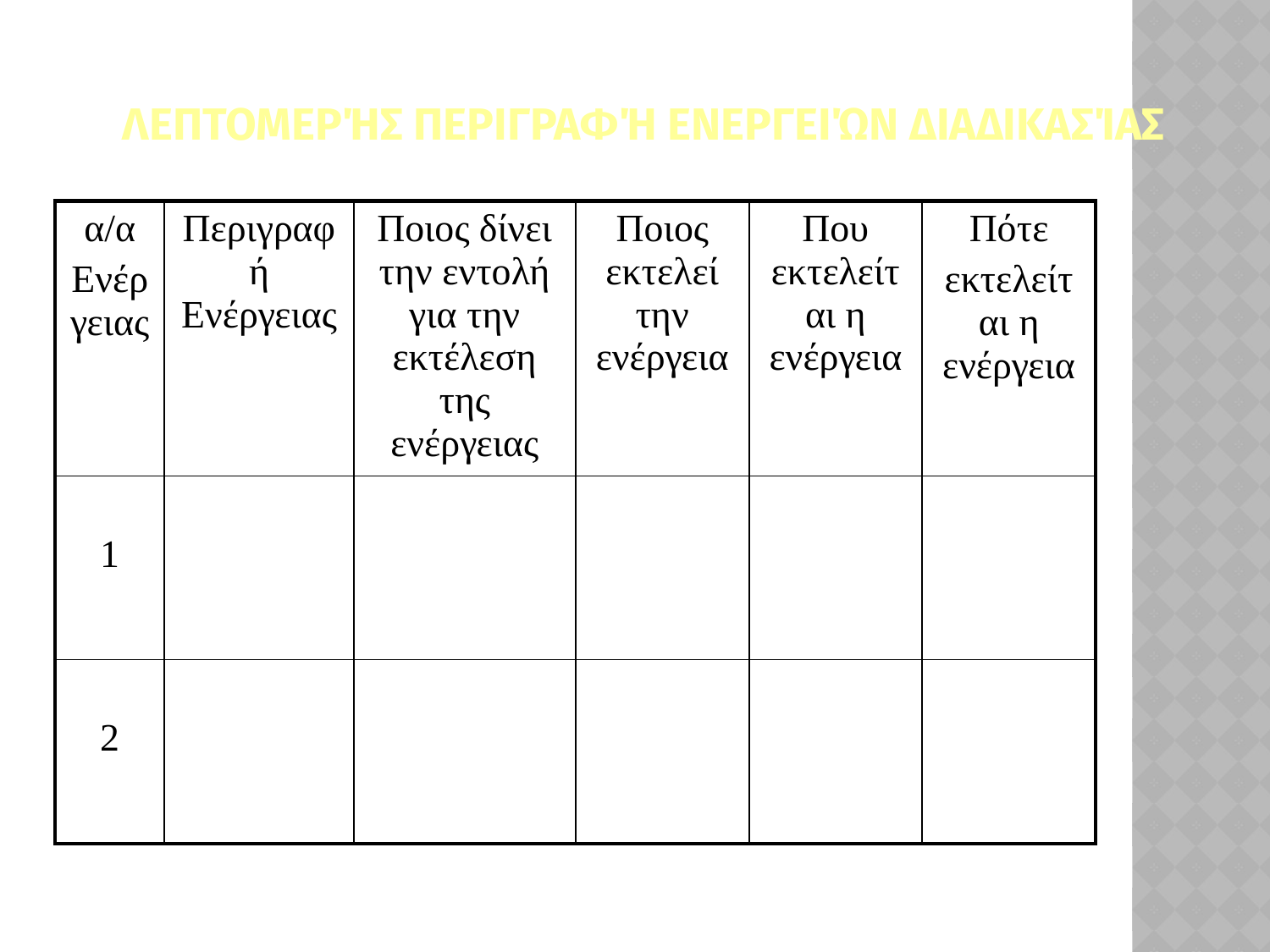

# Λεπτομερής Περιγραφή Ενεργειών Διαδικασίας
| α/α Ενέργειας | Περιγραφή Ενέργειας | Ποιος δίνει την εντολή για την εκτέλεση της ενέργειας | Ποιος εκτελεί την ενέργεια | Που εκτελείται η ενέργεια | Πότε εκτελείται η ενέργεια |
| --- | --- | --- | --- | --- | --- |
| 1 |  |  |  |  |  |
| 2 |  |  |  |  |  |